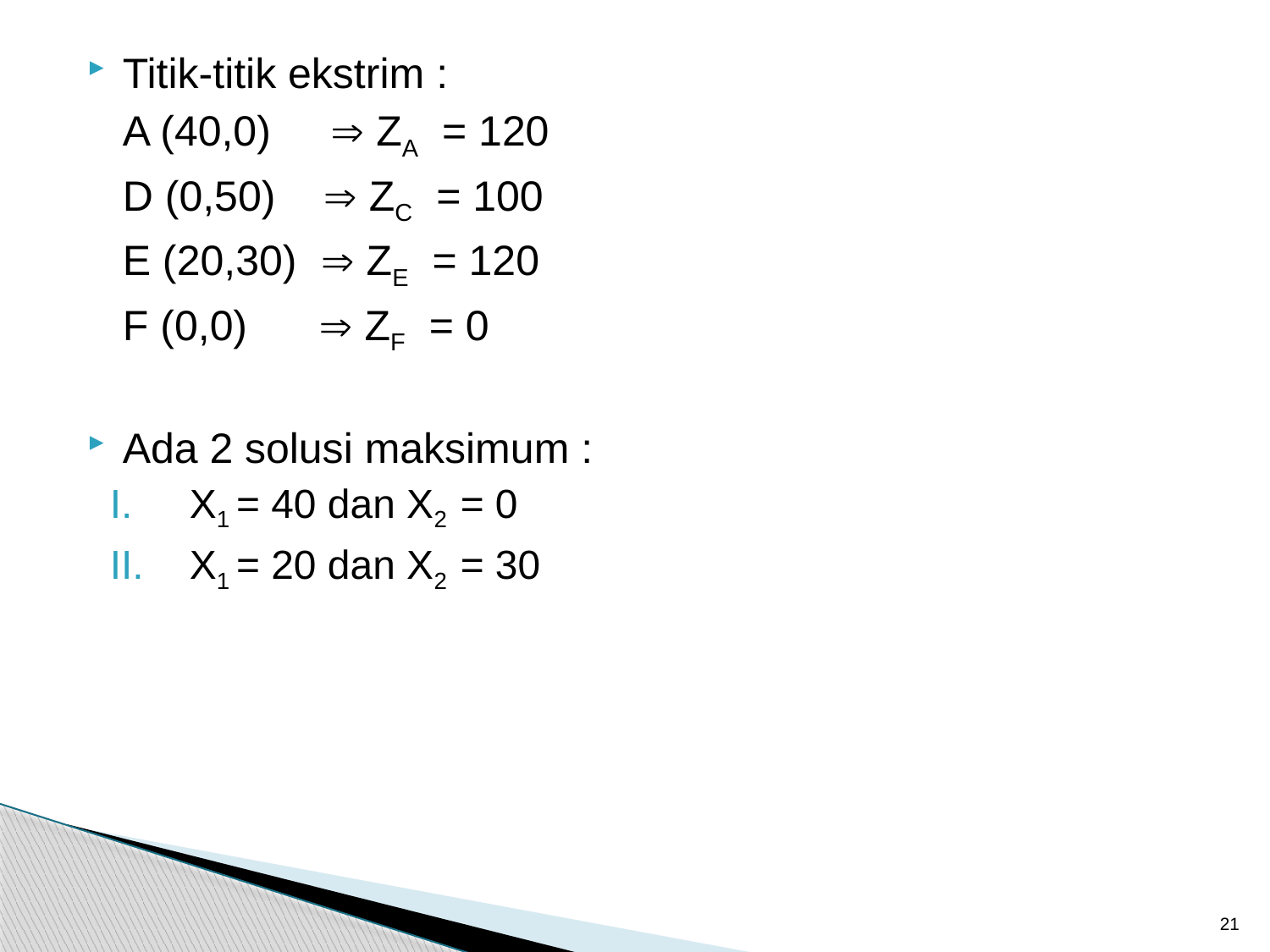

Titik-titik ekstrim :
	A (40,0)     ⇒ ZA  = 120
	D (0,50)    ⇒ ZC  = 100
	E (20,30)  ⇒ ZE  = 120
	F (0,0)      ⇒ ZF  = 0

Ada 2 solusi maksimum :
X1 = 40 dan X2  = 0
X1 = 20 dan X2  = 30

21